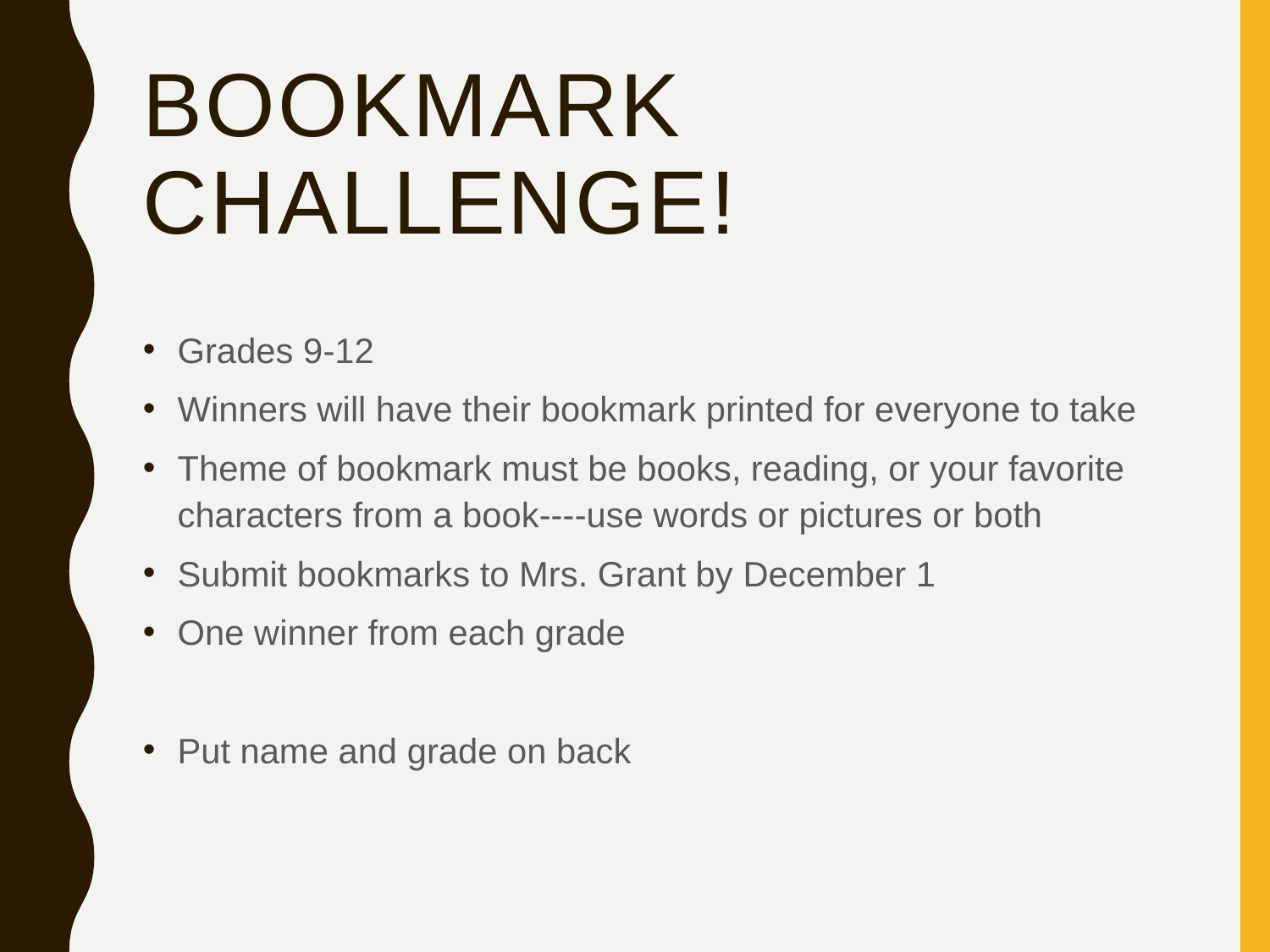

# Bookmark Challenge!
Grades 9-12
Winners will have their bookmark printed for everyone to take
Theme of bookmark must be books, reading, or your favorite characters from a book----use words or pictures or both
Submit bookmarks to Mrs. Grant by December 1
One winner from each grade

Put name and grade on back